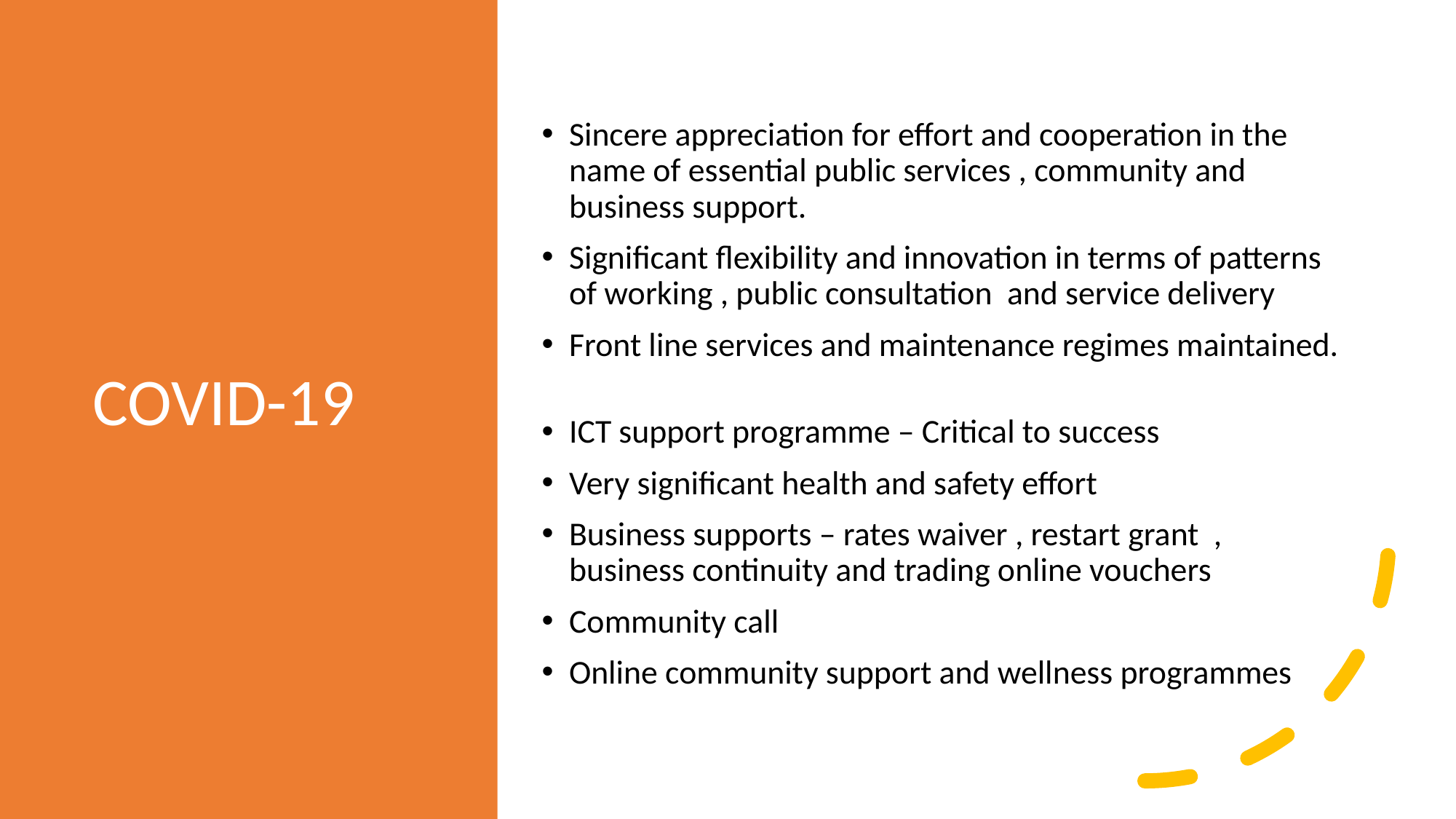

# COVID-19
Sincere appreciation for effort and cooperation in the name of essential public services , community and business support.
Significant flexibility and innovation in terms of patterns of working , public consultation  and service delivery
Front line services and maintenance regimes maintained.
ICT support programme – Critical to success
Very significant health and safety effort
Business supports – rates waiver , restart grant  , business continuity and trading online vouchers
Community call
Online community support and wellness programmes